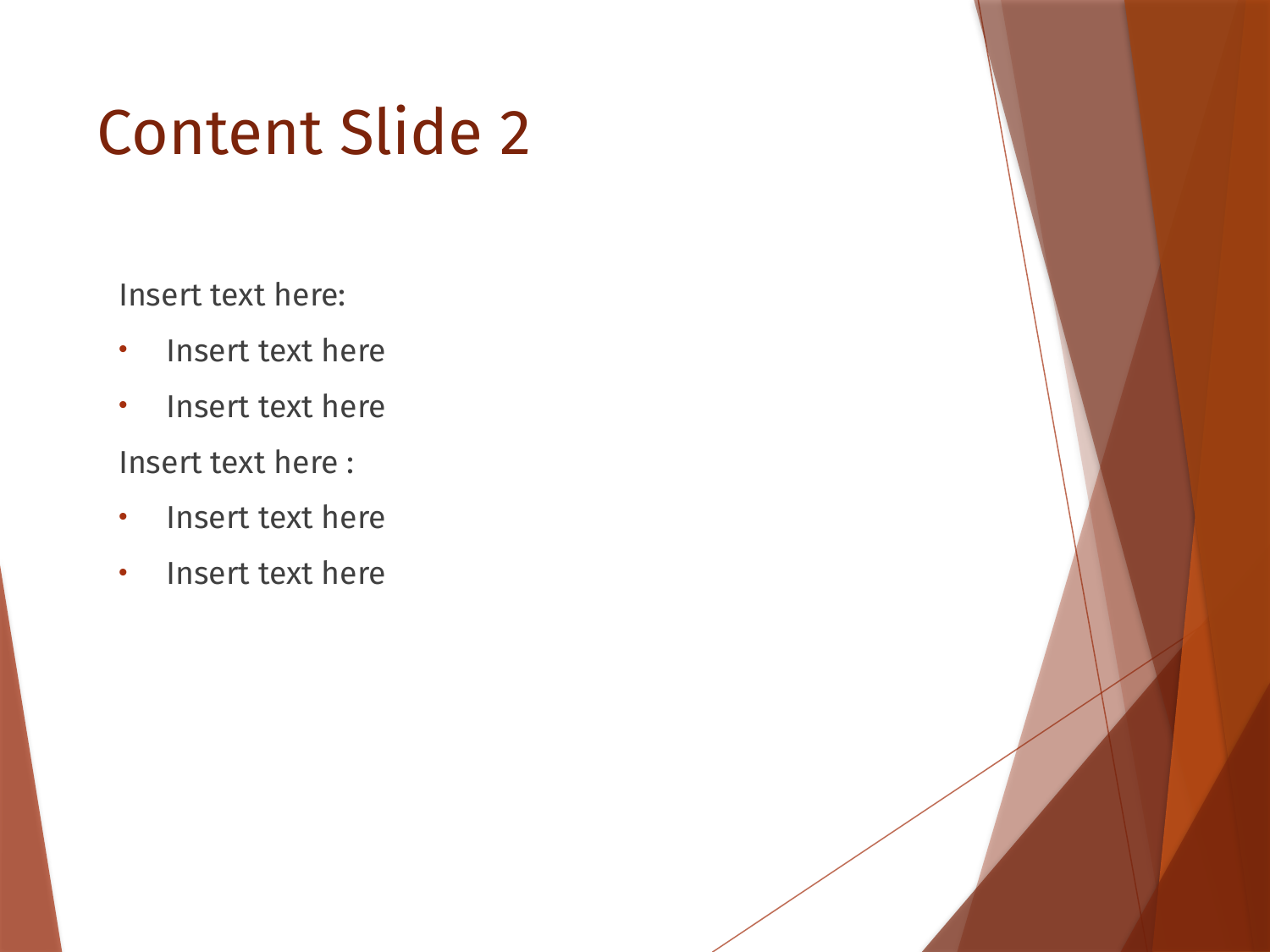

# Content Slide 2
Insert text here:
Insert text here
Insert text here
Insert text here :
Insert text here
Insert text here